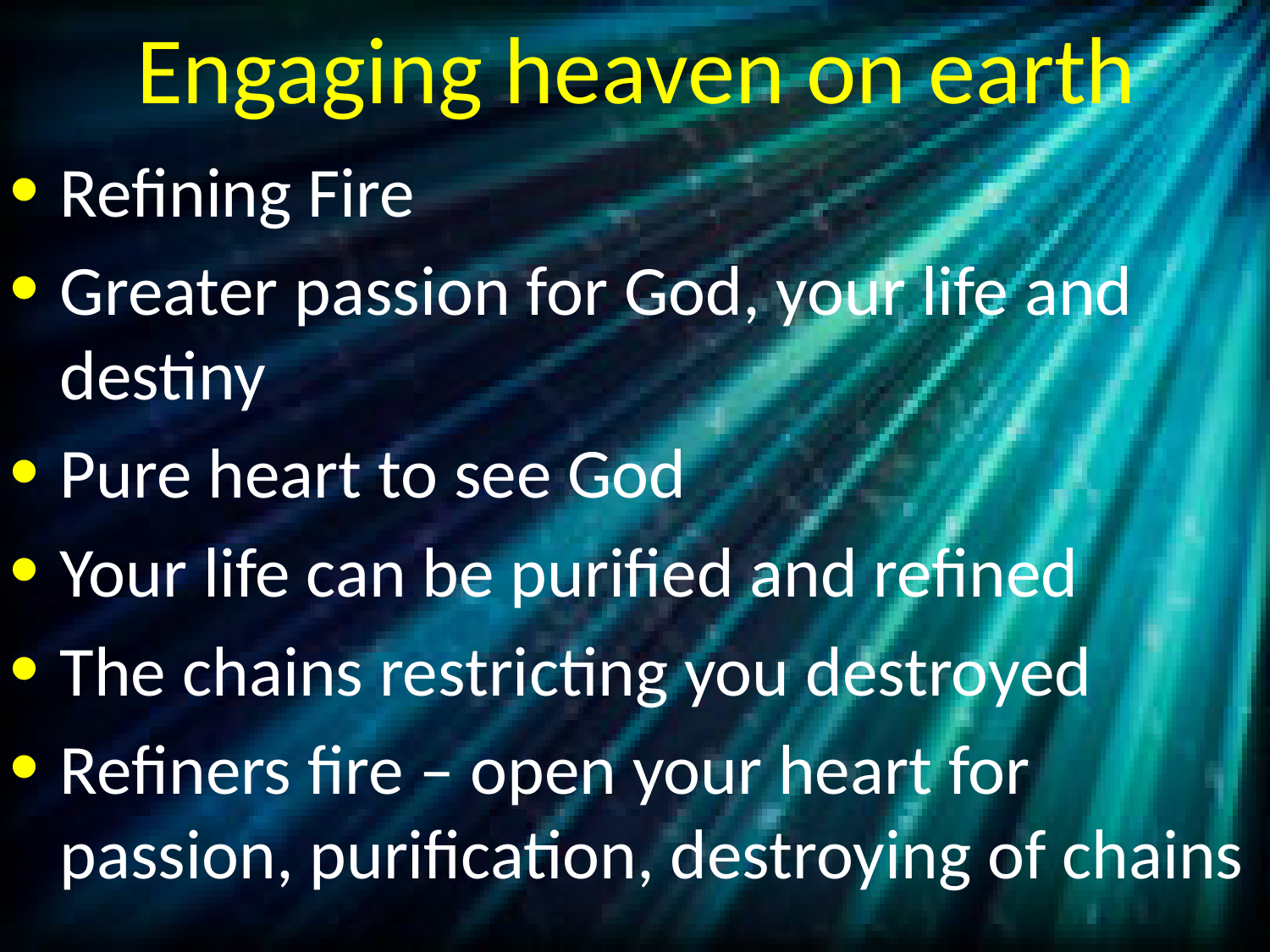

# Engaging heaven on earth
Refining Fire
Greater passion for God, your life and destiny
Pure heart to see God
Your life can be purified and refined
The chains restricting you destroyed
Refiners fire – open your heart for passion, purification, destroying of chains